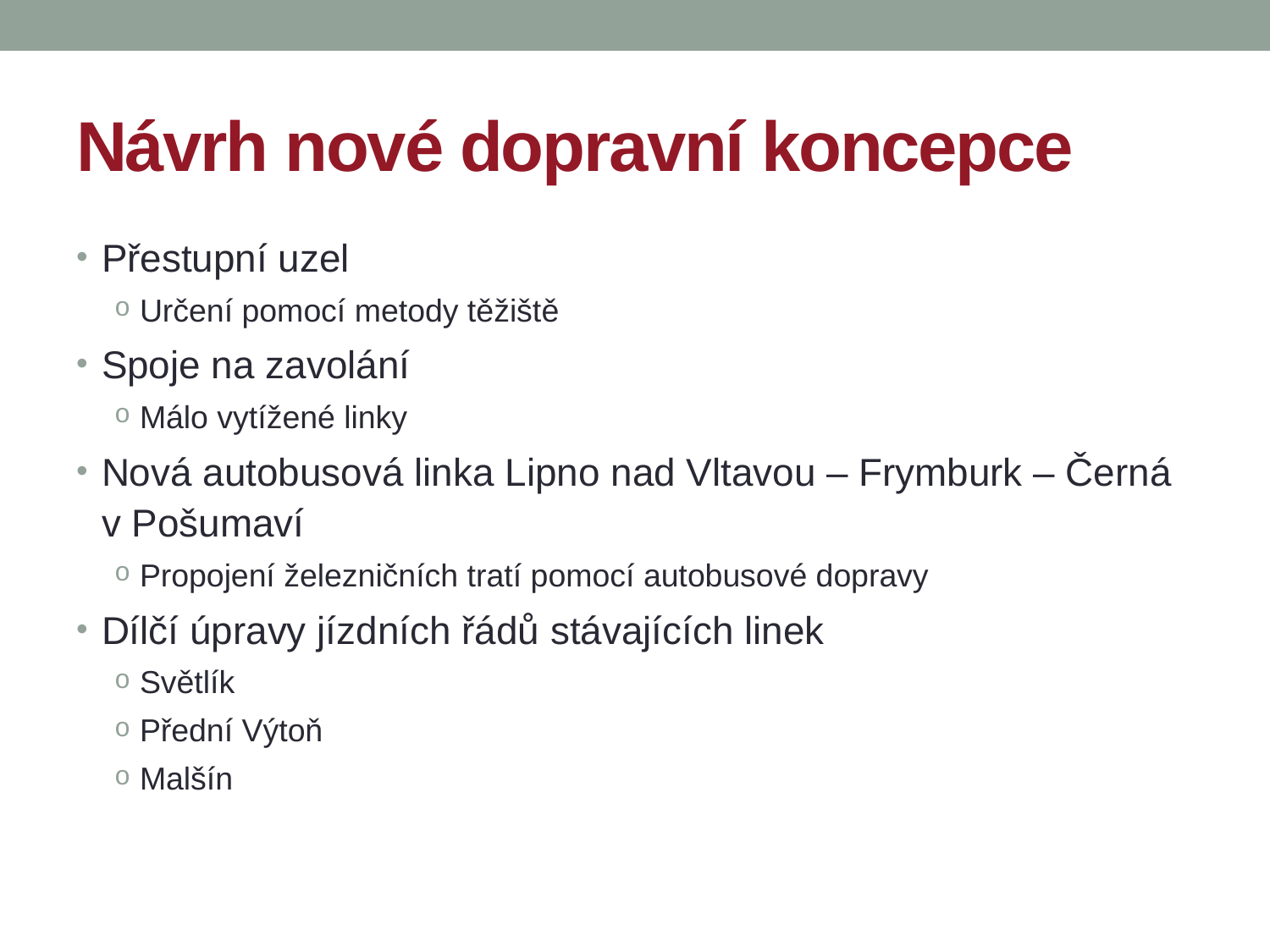

# Návrh nové dopravní koncepce
Přestupní uzel
Určení pomocí metody těžiště
Spoje na zavolání
Málo vytížené linky
Nová autobusová linka Lipno nad Vltavou – Frymburk – Černá v Pošumaví
Propojení železničních tratí pomocí autobusové dopravy
Dílčí úpravy jízdních řádů stávajících linek
Světlík
Přední Výtoň
Malšín